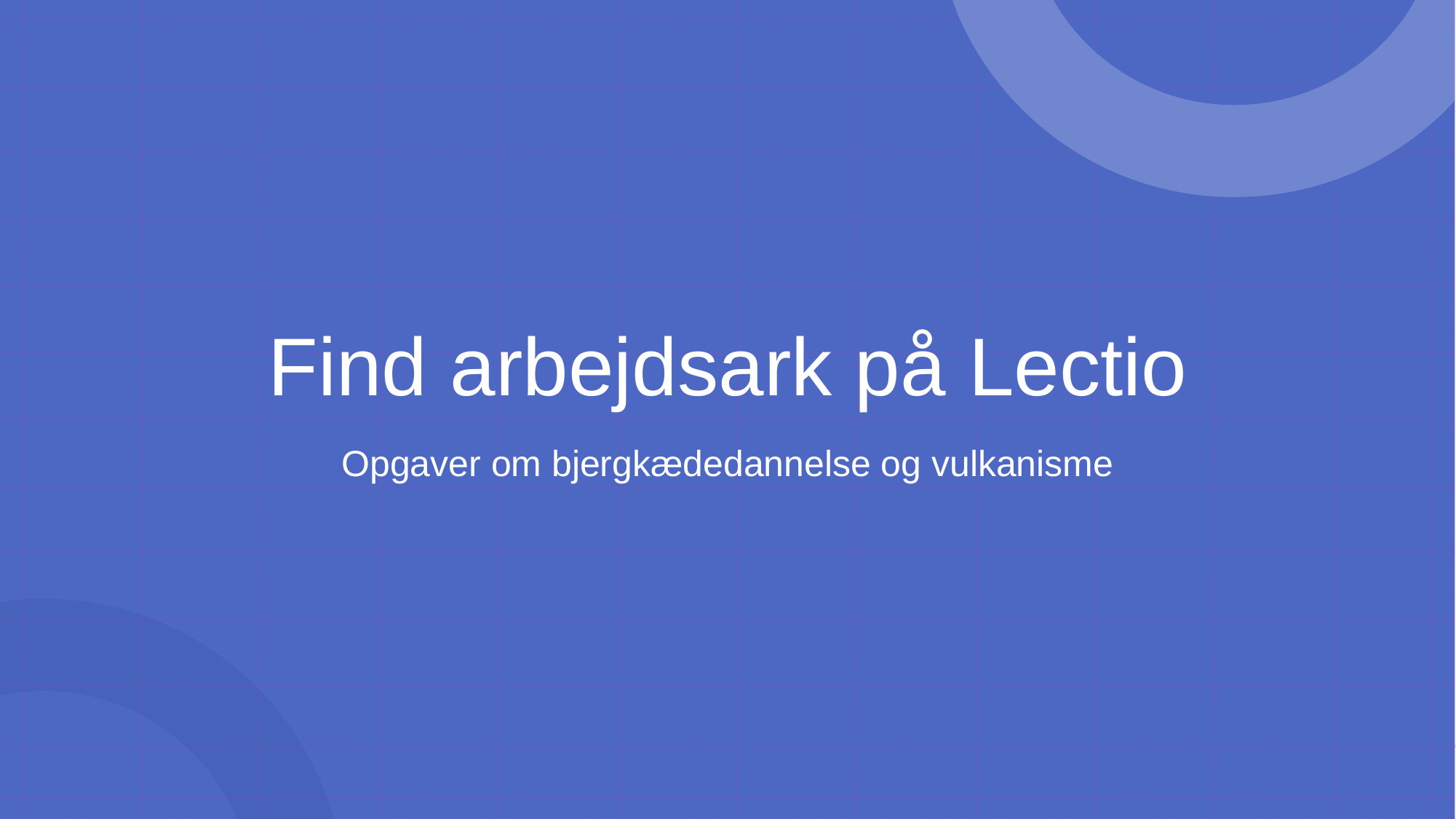

# Find arbejdsark på Lectio
Opgaver om bjergkædedannelse og vulkanisme